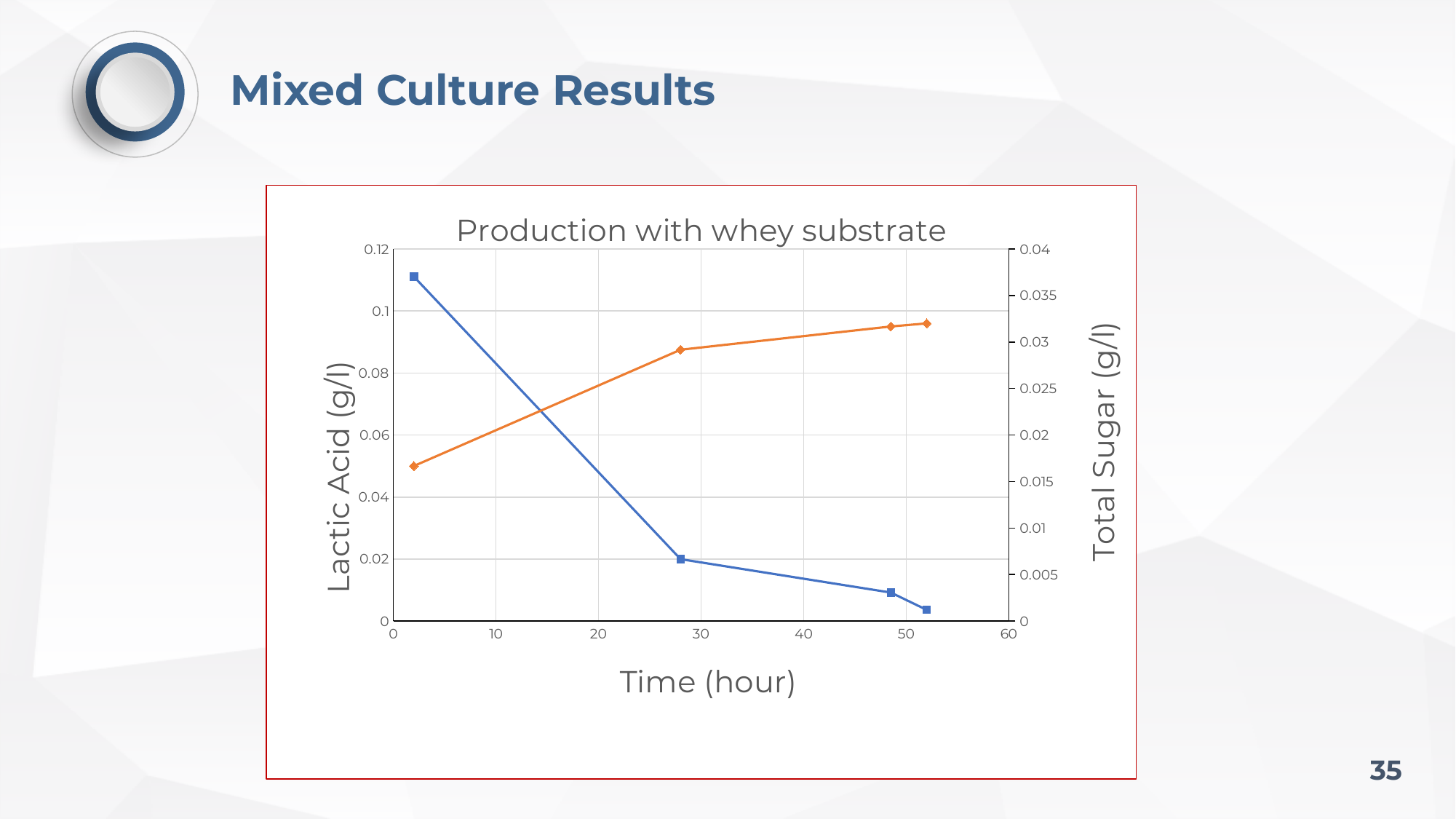

Mixed Culture Results

### Chart: Production with whey substrate

| Category |  |  |
|---|---|---|
35